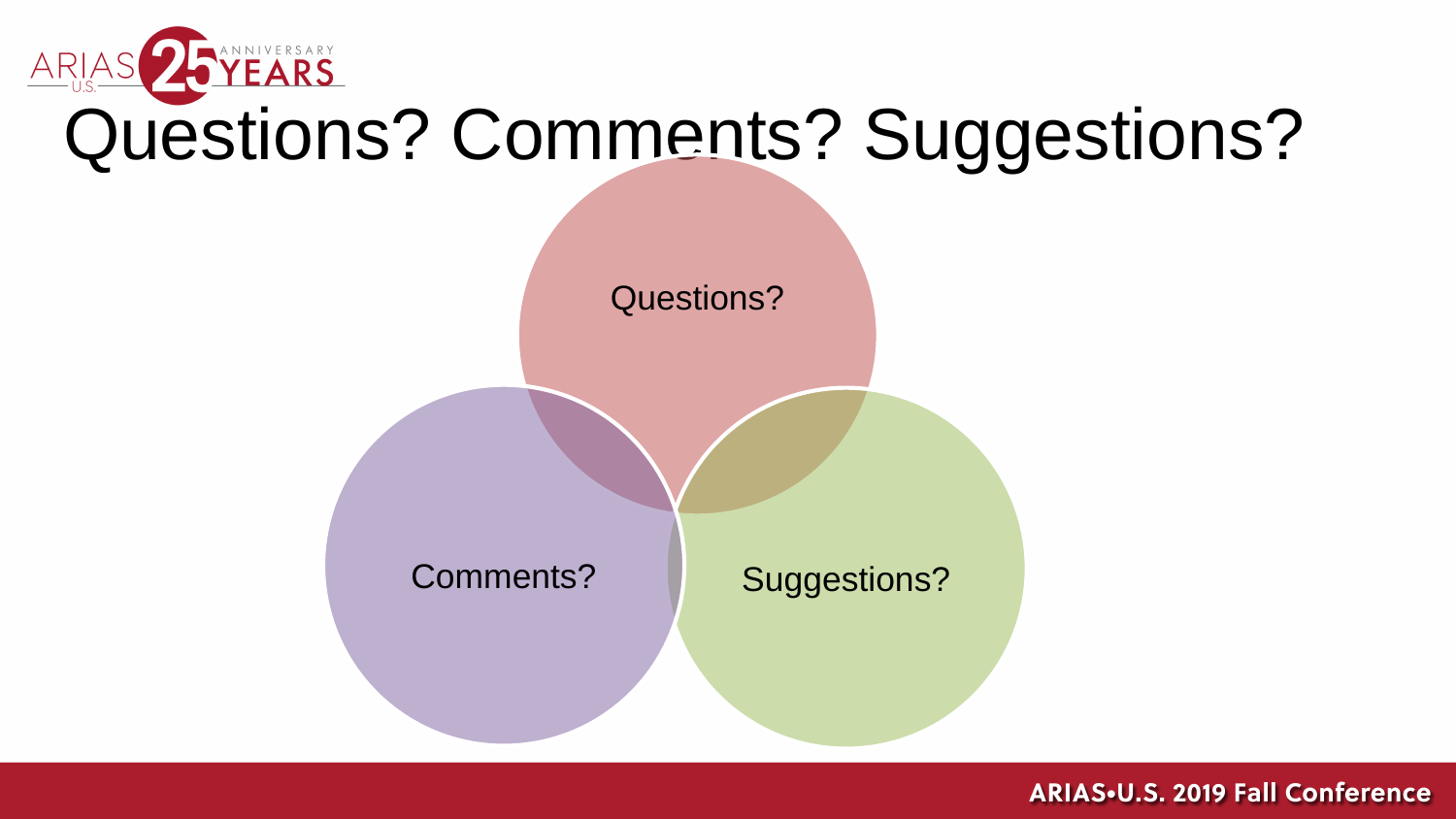

# Questions? Comments? Suggestions?
Questions?
Suggestions?
Comments?